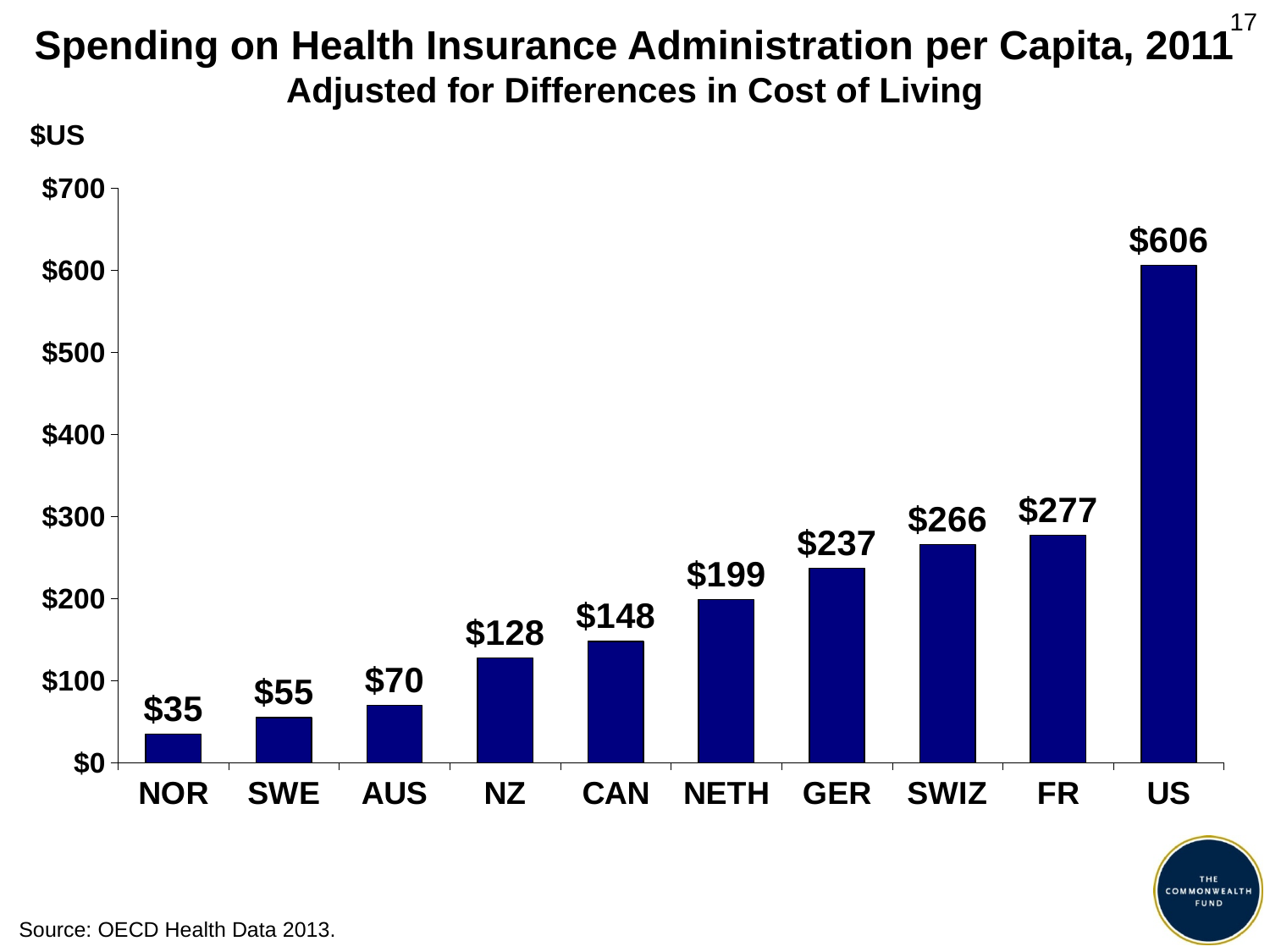

17
# Spending on Health Insurance Administration per Capita, 2011 Adjusted for Differences in Cost of Living
$US

### Chart

| Category |  |
|---|---|
| NOR | 35.0 |
| SWE | 55.0 |
| AUS | 70.0 |
| NZ | 128.0 |
| CAN | 148.0 |
| NETH | 199.0 |
| GER | 237.0 |
| SWIZ | 266.0 |
| FR | 277.0 |
| US | 606.0 |
Source: OECD Health Data 2013.